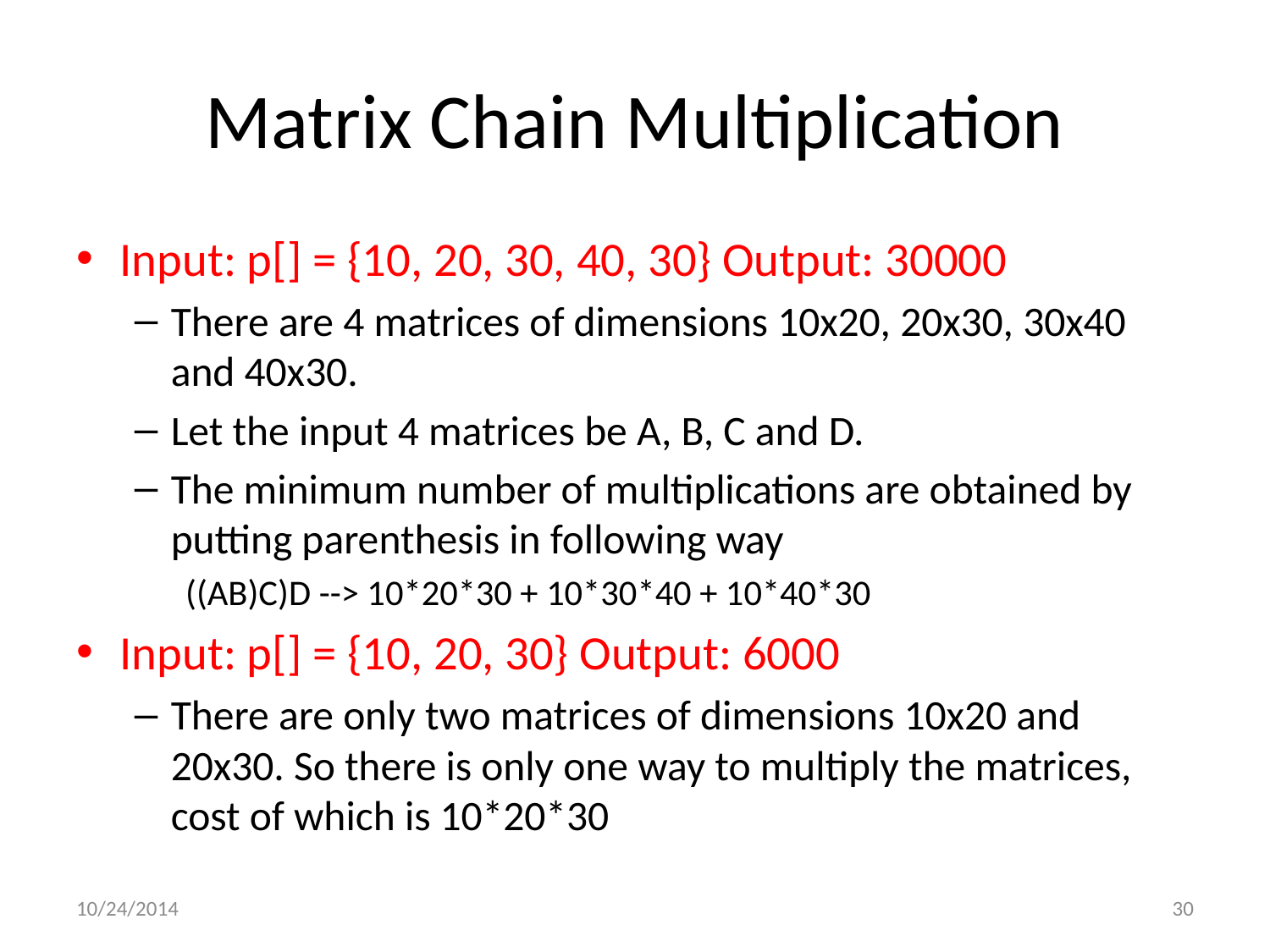

# Matrix Chain Multiplication
Input: p[] = {10, 20, 30, 40, 30} Output: 30000
There are 4 matrices of dimensions 10x20, 20x30, 30x40 and 40x30.
Let the input 4 matrices be A, B, C and D.
The minimum number of multiplications are obtained by putting parenthesis in following way
((AB)C)D --> 10*20*30 + 10*30*40 + 10*40*30
Input: p[] = {10, 20, 30} Output: 6000
There are only two matrices of dimensions 10x20 and 20x30. So there is only one way to multiply the matrices, cost of which is 10*20*30
10/24/2014
30